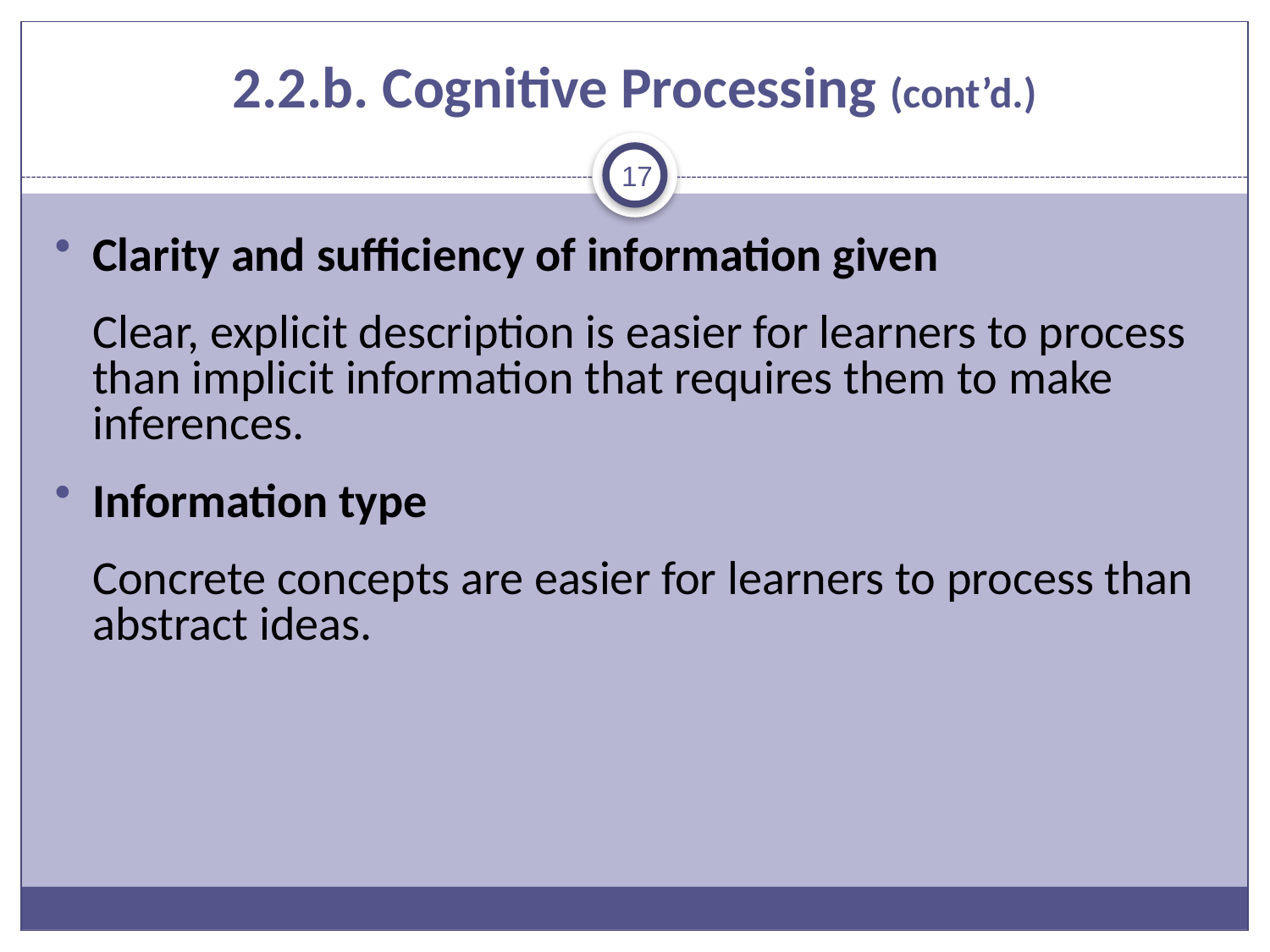

# 2.2.b. Cognitive Processing (cont’d.)
17
Clarity and sufficiency of information given
	Clear, explicit description is easier for learners to process than implicit information that requires them to make inferences.
Information type
	Concrete concepts are easier for learners to process than abstract ideas.